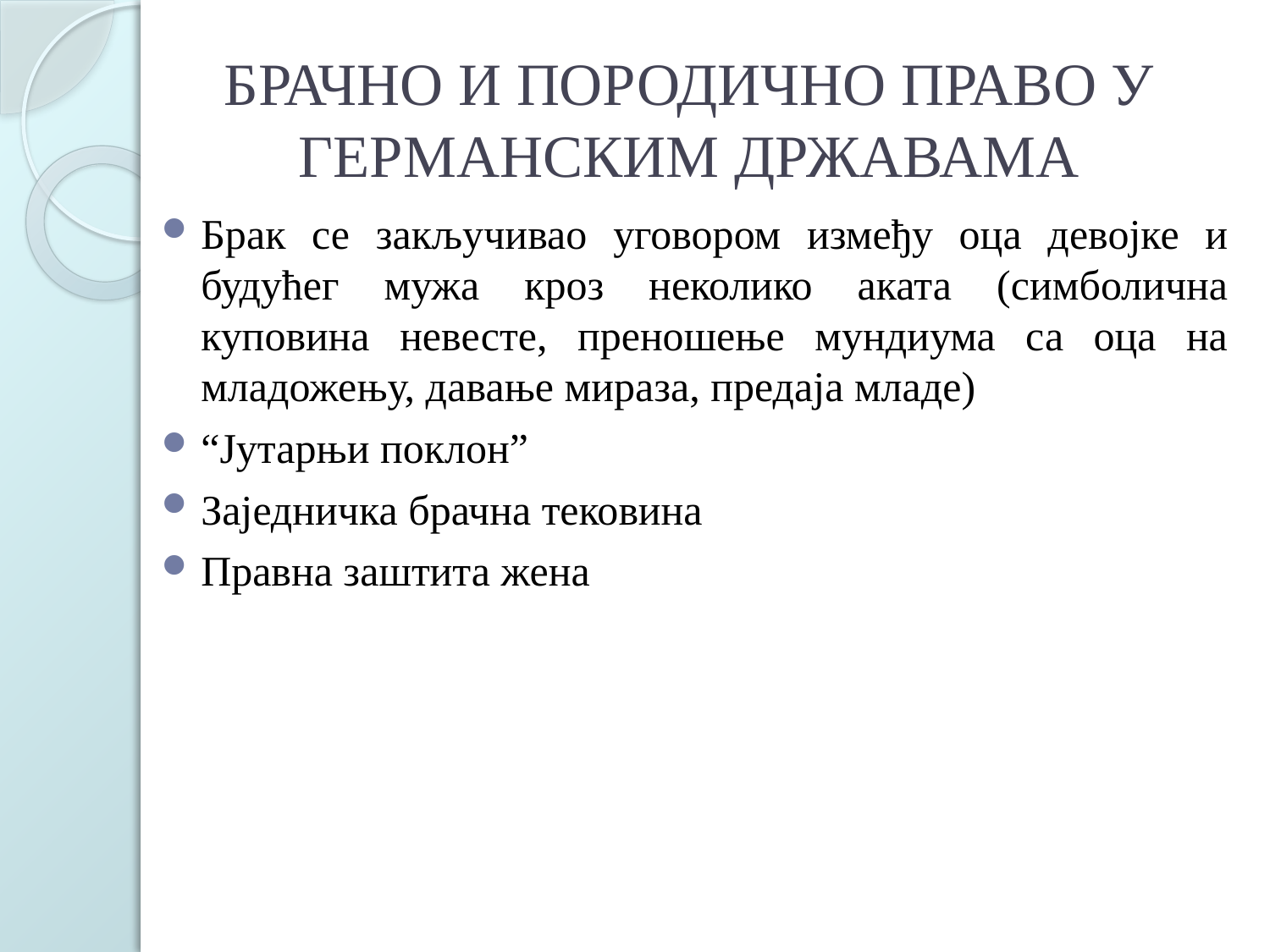

# БРАЧНО И ПОРОДИЧНО ПРАВО У ГЕРМАНСКИМ ДРЖАВАМА
Брак се закључивао уговором између оца девојке и будућег мужа кроз неколико аката (симболична куповина невесте, преношење мундиума са оца на младожењу, давање мираза, предаја младе)
“Јутарњи поклон”
Заједничка брачна тековина
Правна заштита жена